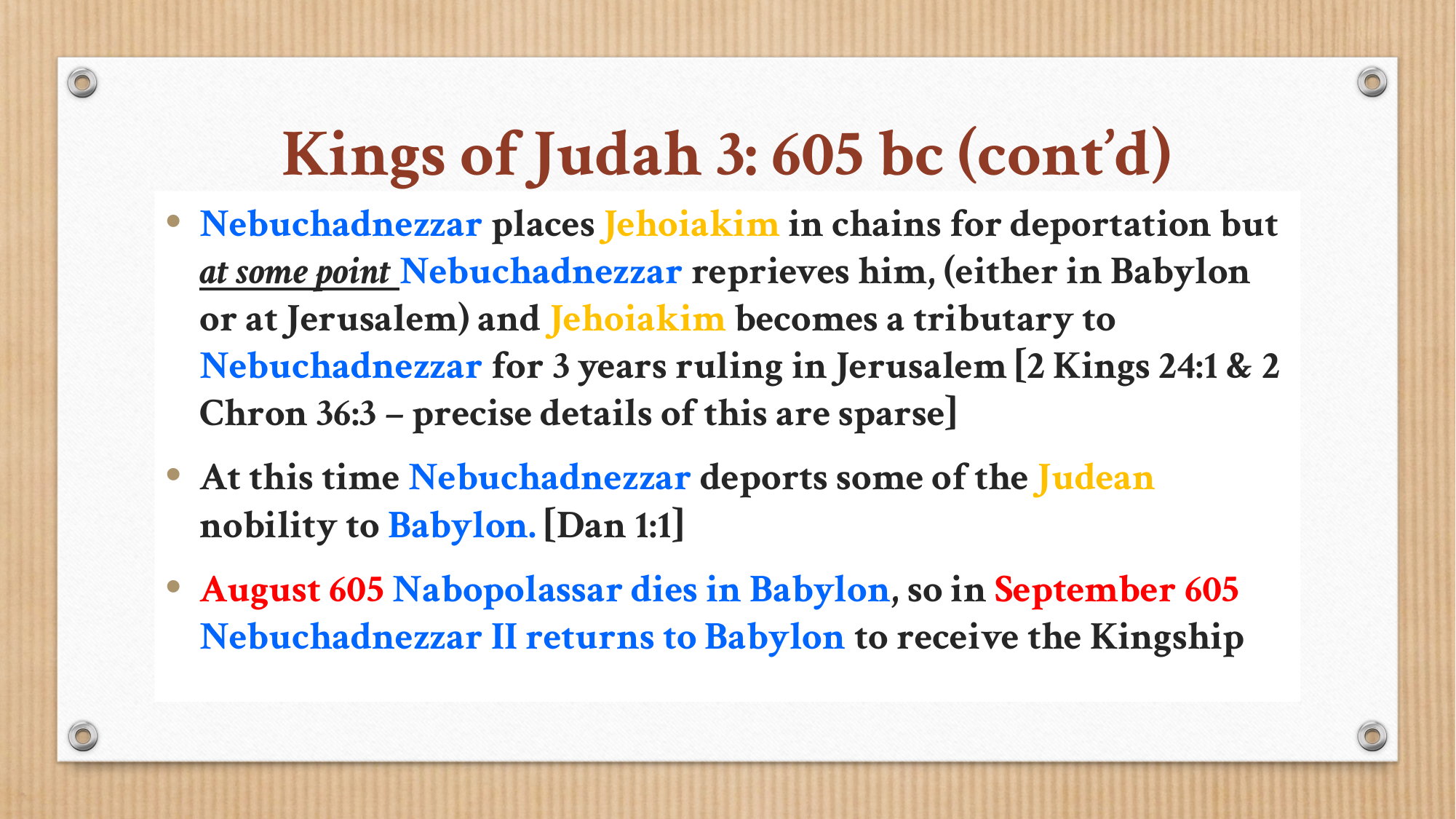

# Kings of Judah 3: 605 bc (cont’d)
Nebuchadnezzar places Jehoiakim in chains for deportation but at some point Nebuchadnezzar reprieves him, (either in Babylon or at Jerusalem) and Jehoiakim becomes a tributary to Nebuchadnezzar for 3 years ruling in Jerusalem [2 Kings 24:1 & 2 Chron 36:3 – precise details of this are sparse]
At this time Nebuchadnezzar deports some of the Judean nobility to Babylon. [Dan 1:1]
August 605 Nabopolassar dies in Babylon, so in September 605 Nebuchadnezzar II returns to Babylon to receive the Kingship